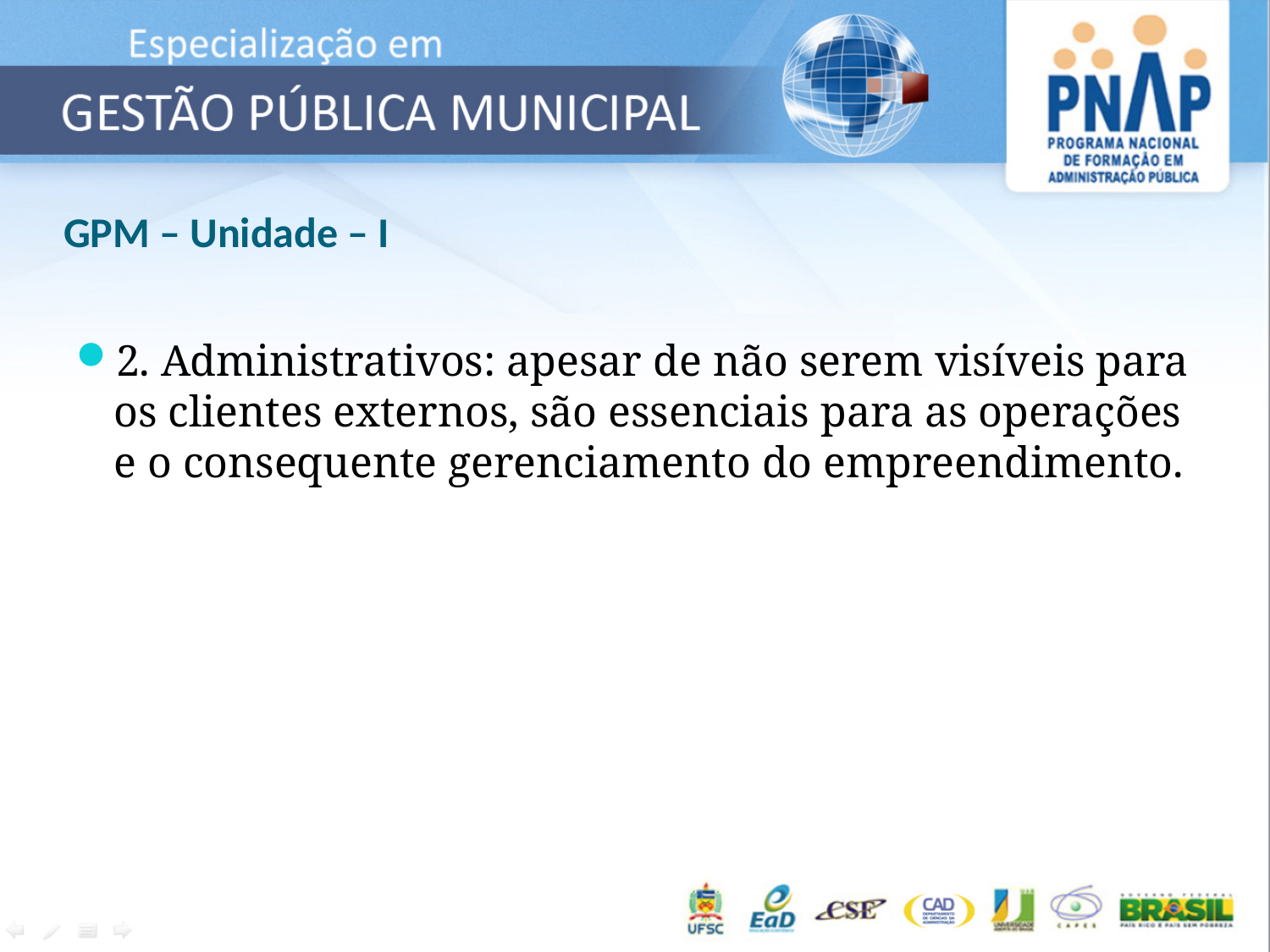

# GPM – Unidade – I

2. Administrativos: apesar de não serem visíveis para os clientes externos, são essenciais para as operações e o consequente gerenciamento do empreendimento.